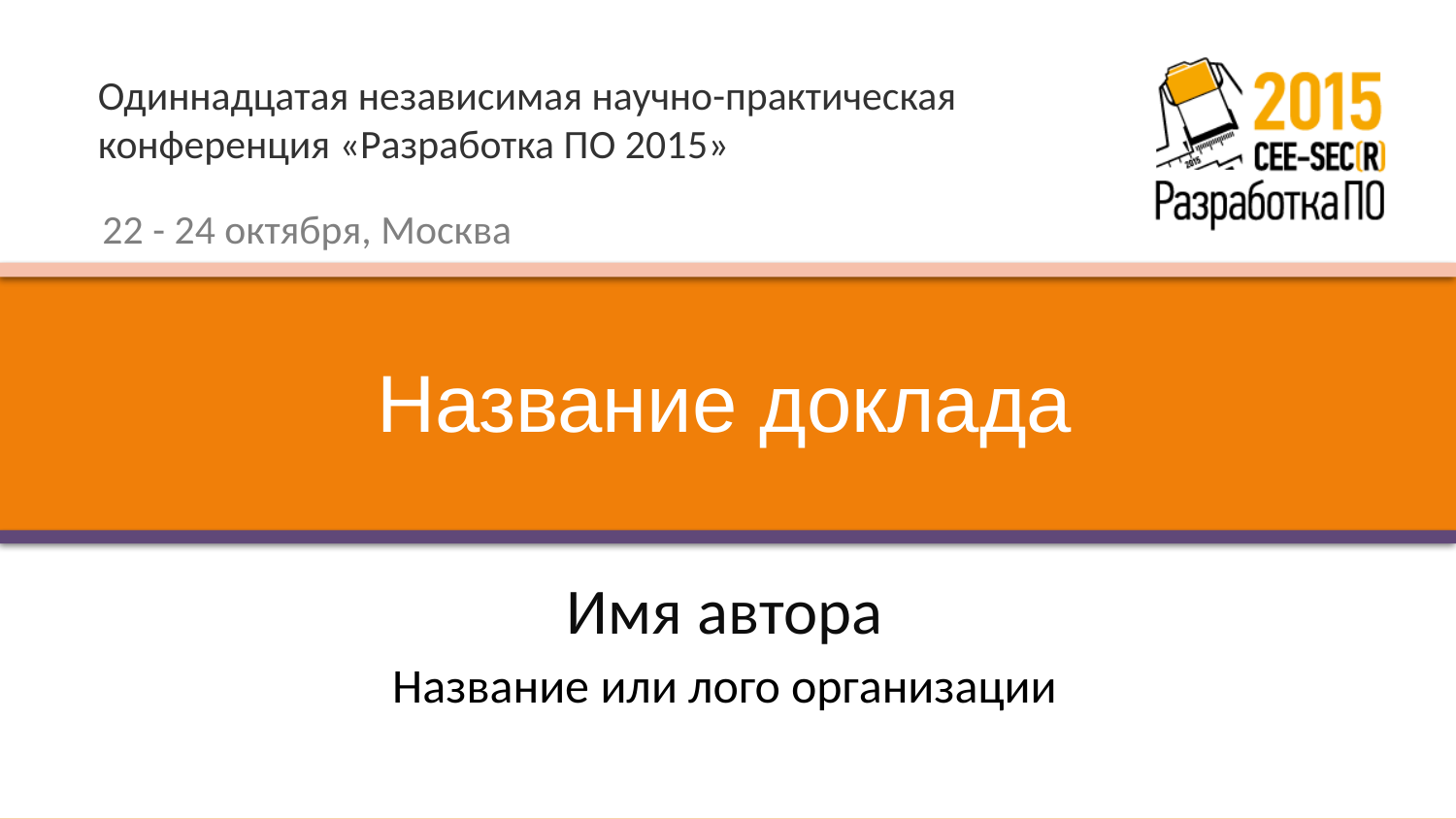

# Название доклада
Имя автора
Название или лого организации